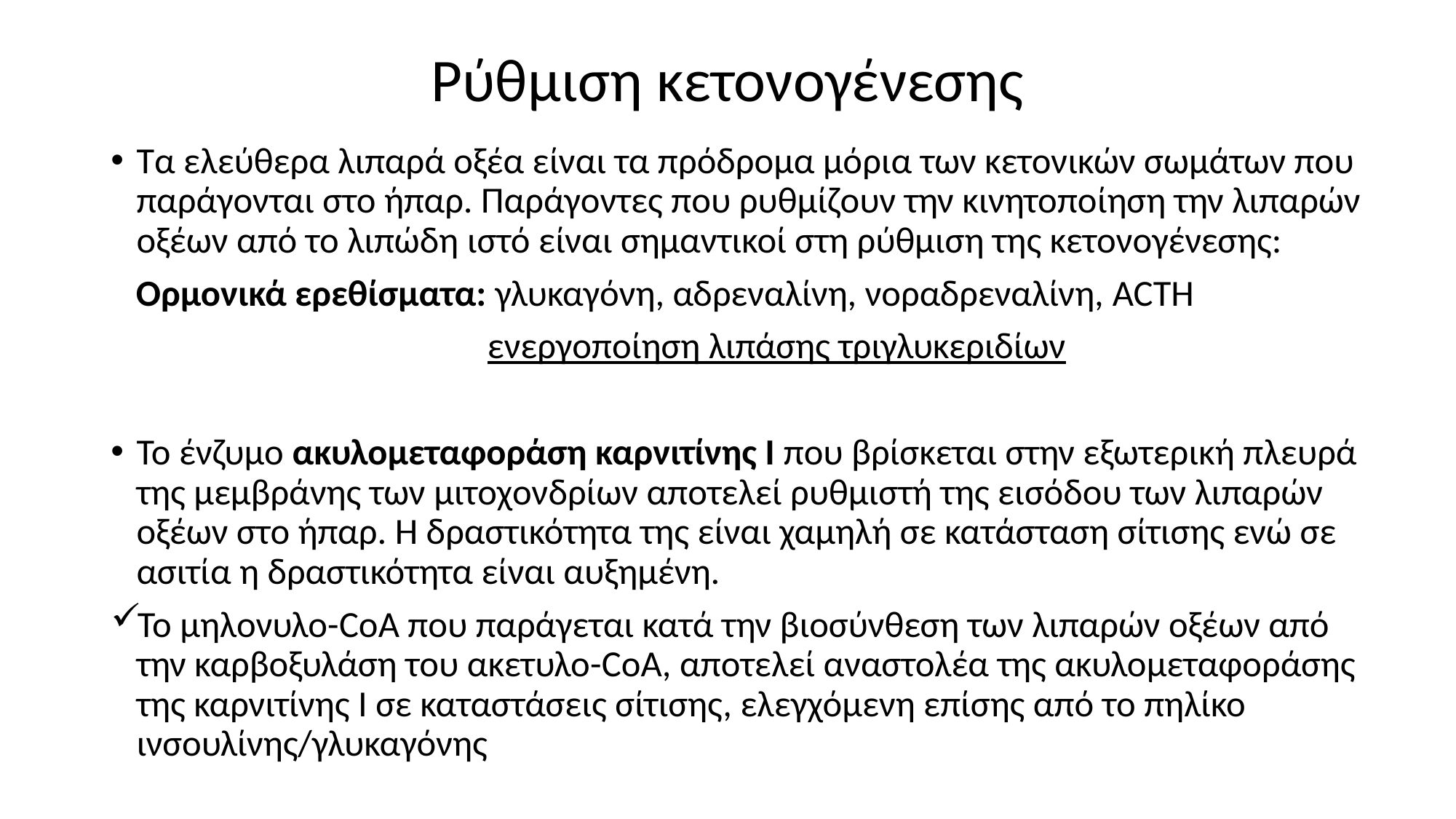

# Ρύθμιση κετονογένεσης
Τα ελεύθερα λιπαρά οξέα είναι τα πρόδρομα μόρια των κετονικών σωμάτων που παράγονται στο ήπαρ. Παράγοντες που ρυθμίζουν την κινητοποίηση την λιπαρών οξέων από το λιπώδη ιστό είναι σημαντικοί στη ρύθμιση της κετονογένεσης:
   Ορμονικά ερεθίσματα: γλυκαγόνη, αδρεναλίνη, νοραδρεναλίνη, ACTH
                                             ενεργοποίηση λιπάσης τριγλυκεριδίων

Το ένζυμο ακυλομεταφοράση καρνιτίνης Ι που βρίσκεται στην εξωτερική πλευρά της μεμβράνης των μιτοχονδρίων αποτελεί ρυθμιστή της εισόδου των λιπαρών οξέων στο ήπαρ. Η δραστικότητα της είναι χαμηλή σε κατάσταση σίτισης ενώ σε ασιτία η δραστικότητα είναι αυξημένη.
Το μηλονυλο-CoA που παράγεται κατά την βιοσύνθεση των λιπαρών οξέων από την καρβοξυλάση του ακετυλο-CoA, αποτελεί αναστολέα της ακυλομεταφοράσης της καρνιτίνης Ι σε καταστάσεις σίτισης, ελεγχόμενη επίσης από το πηλίκο ινσουλίνης/γλυκαγόνης